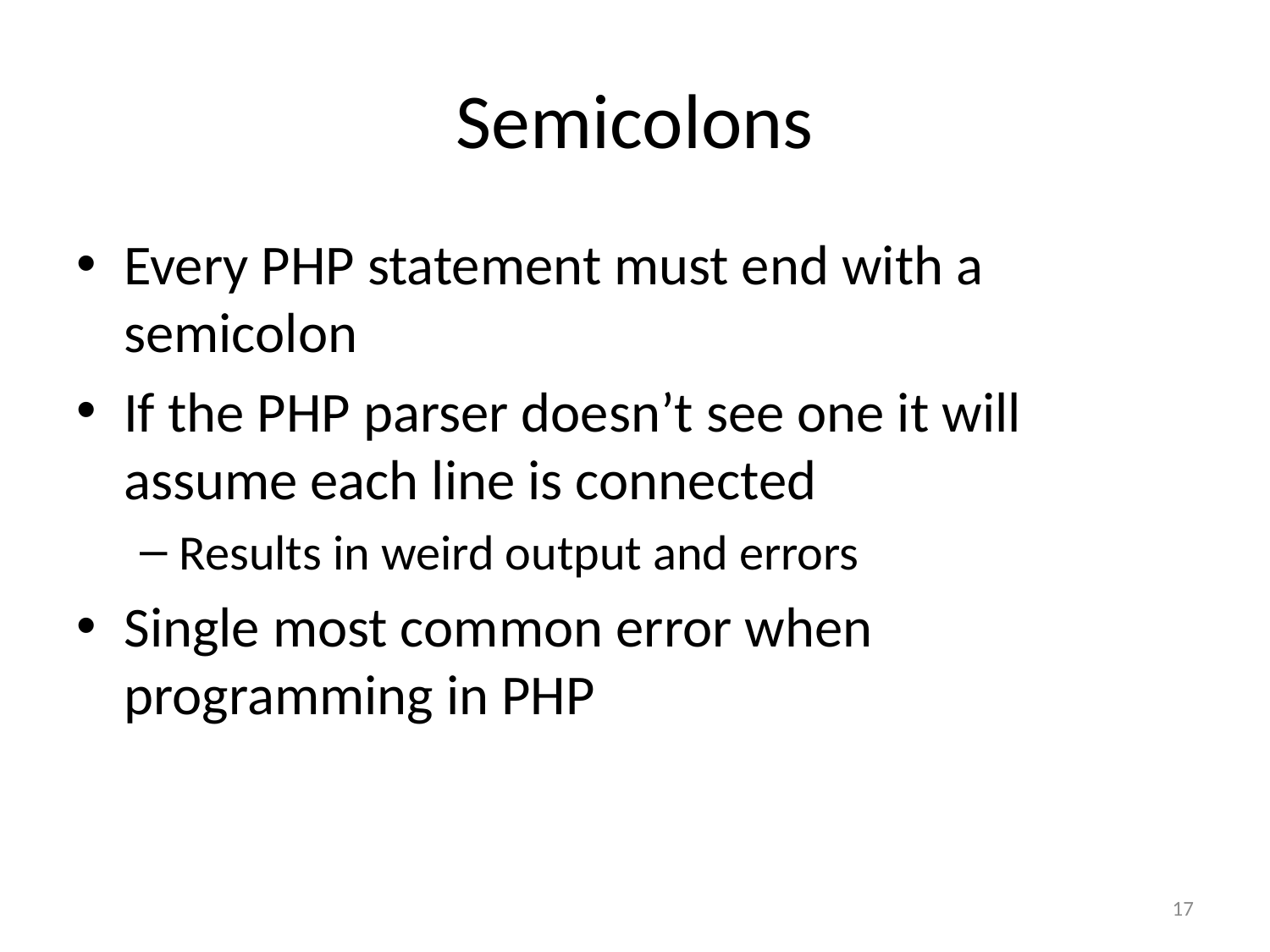

# Semicolons
Every PHP statement must end with a semicolon
If the PHP parser doesn’t see one it will assume each line is connected
Results in weird output and errors
Single most common error when programming in PHP
17